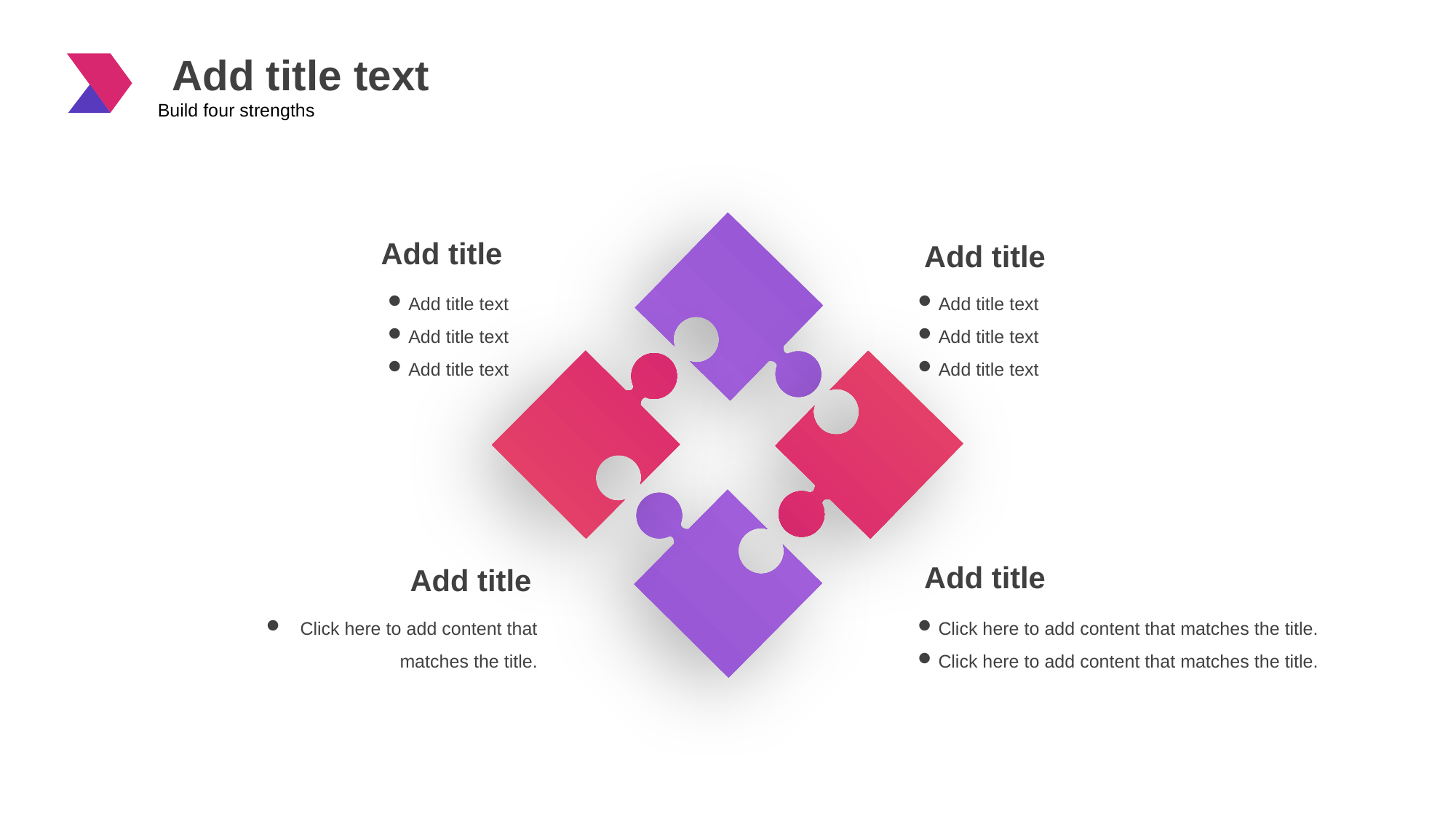

Add title text
Build four strengths

Add title
Add title text
Add title text
Add title text
Add title
Add title text
Add title text
Add title text

Add title
Click here to add content that matches the title.
Click here to add content that matches the title.
Add title
Click here to add content that matches the title.